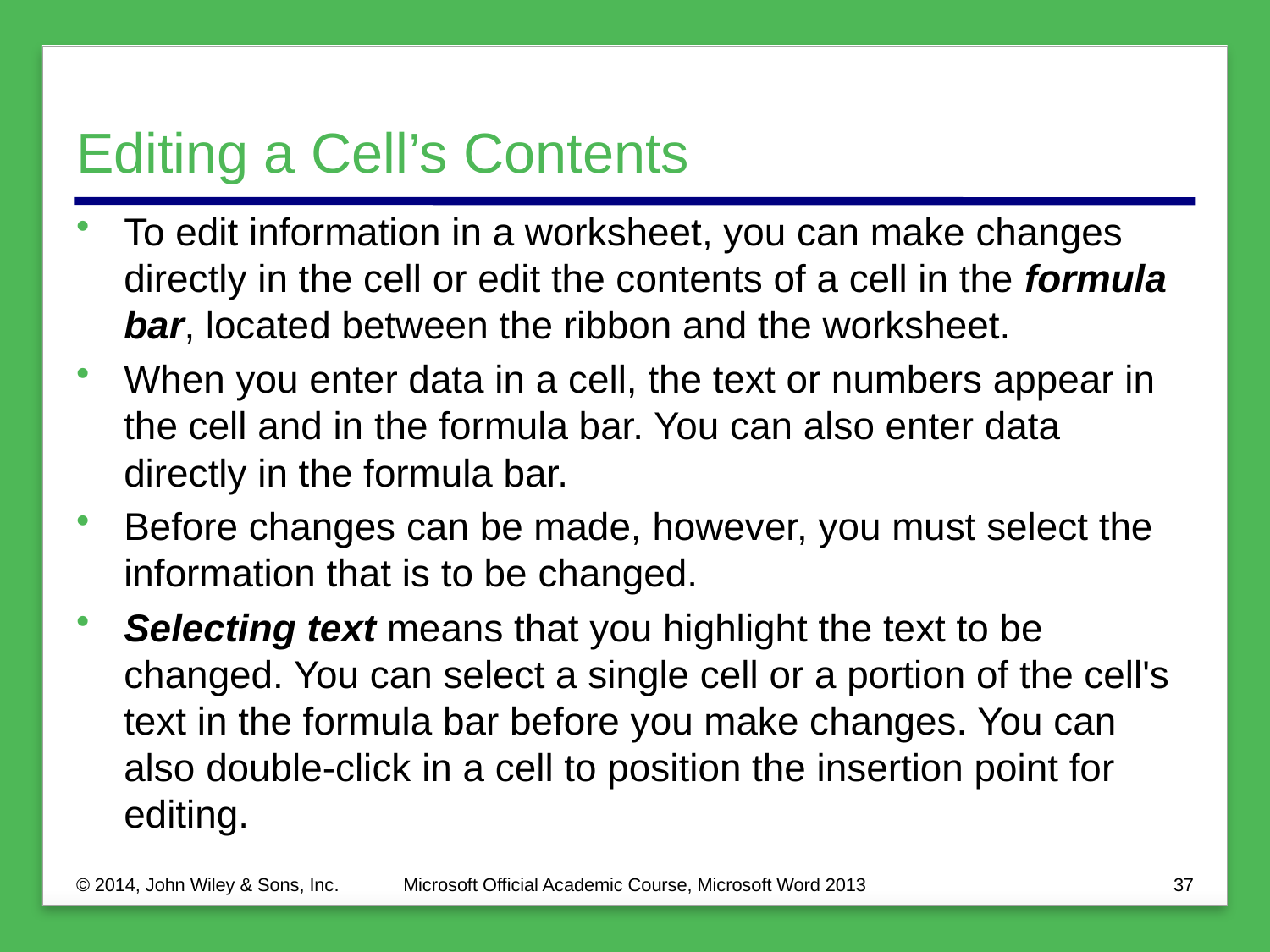

# Editing a Cell’s Contents
To edit information in a worksheet, you can make changes directly in the cell or edit the contents of a cell in the formula bar, located between the ribbon and the worksheet.
When you enter data in a cell, the text or numbers appear in the cell and in the formula bar. You can also enter data directly in the formula bar.
Before changes can be made, however, you must select the information that is to be changed.
Selecting text means that you highlight the text to be changed. You can select a single cell or a portion of the cell's text in the formula bar before you make changes. You can also double-click in a cell to position the insertion point for editing.
© 2014, John Wiley & Sons, Inc.
Microsoft Official Academic Course, Microsoft Word 2013
37